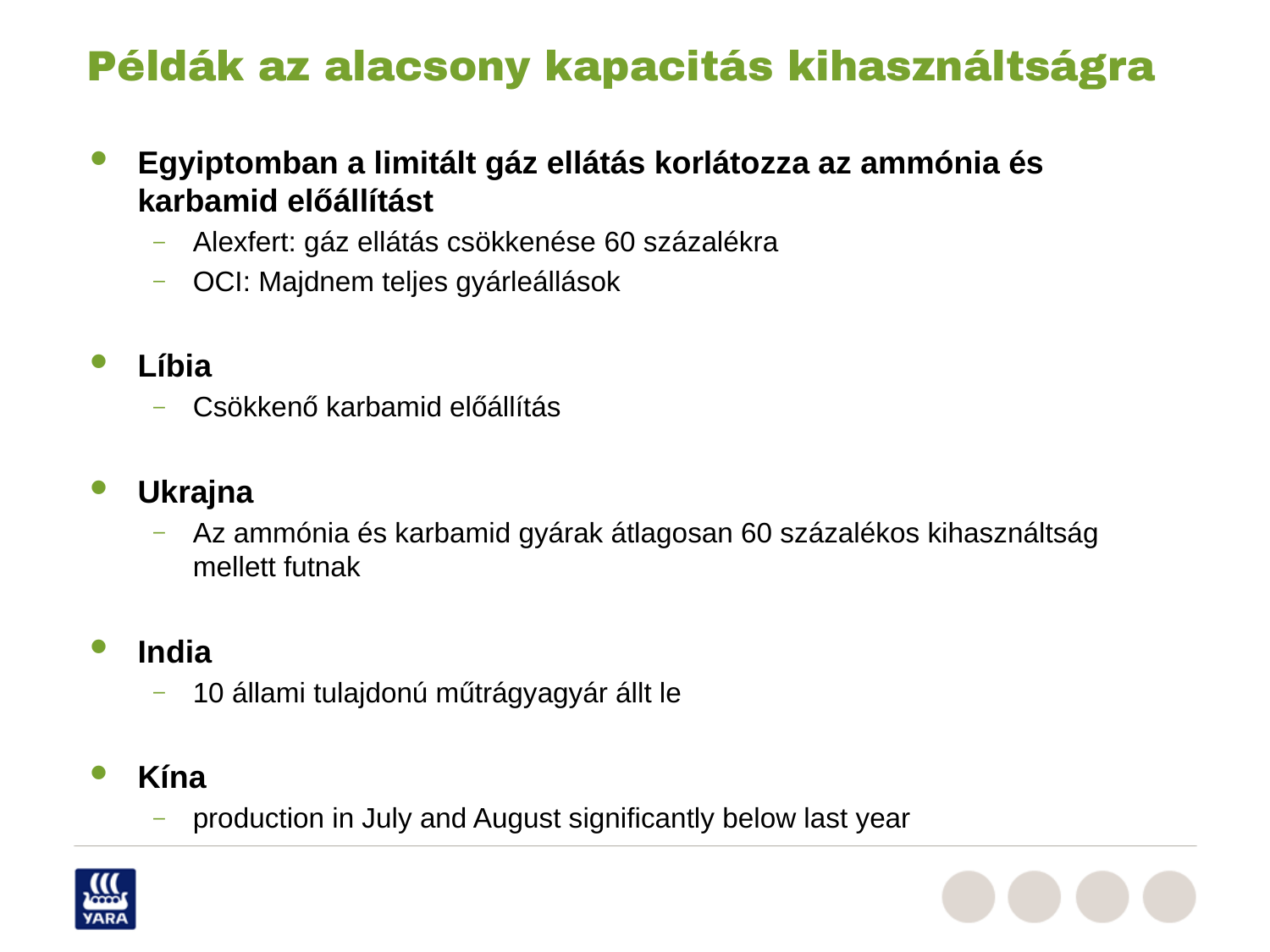

Példák az alacsony kapacitás kihasználtságra
Egyiptomban a limitált gáz ellátás korlátozza az ammónia és karbamid előállítást
Alexfert: gáz ellátás csökkenése 60 százalékra
OCI: Majdnem teljes gyárleállások

Líbia
Csökkenő karbamid előállítás

Ukrajna
Az ammónia és karbamid gyárak átlagosan 60 százalékos kihasználtság mellett futnak

India
10 állami tulajdonú műtrágyagyár állt le

Kína
production in July and August significantly below last year